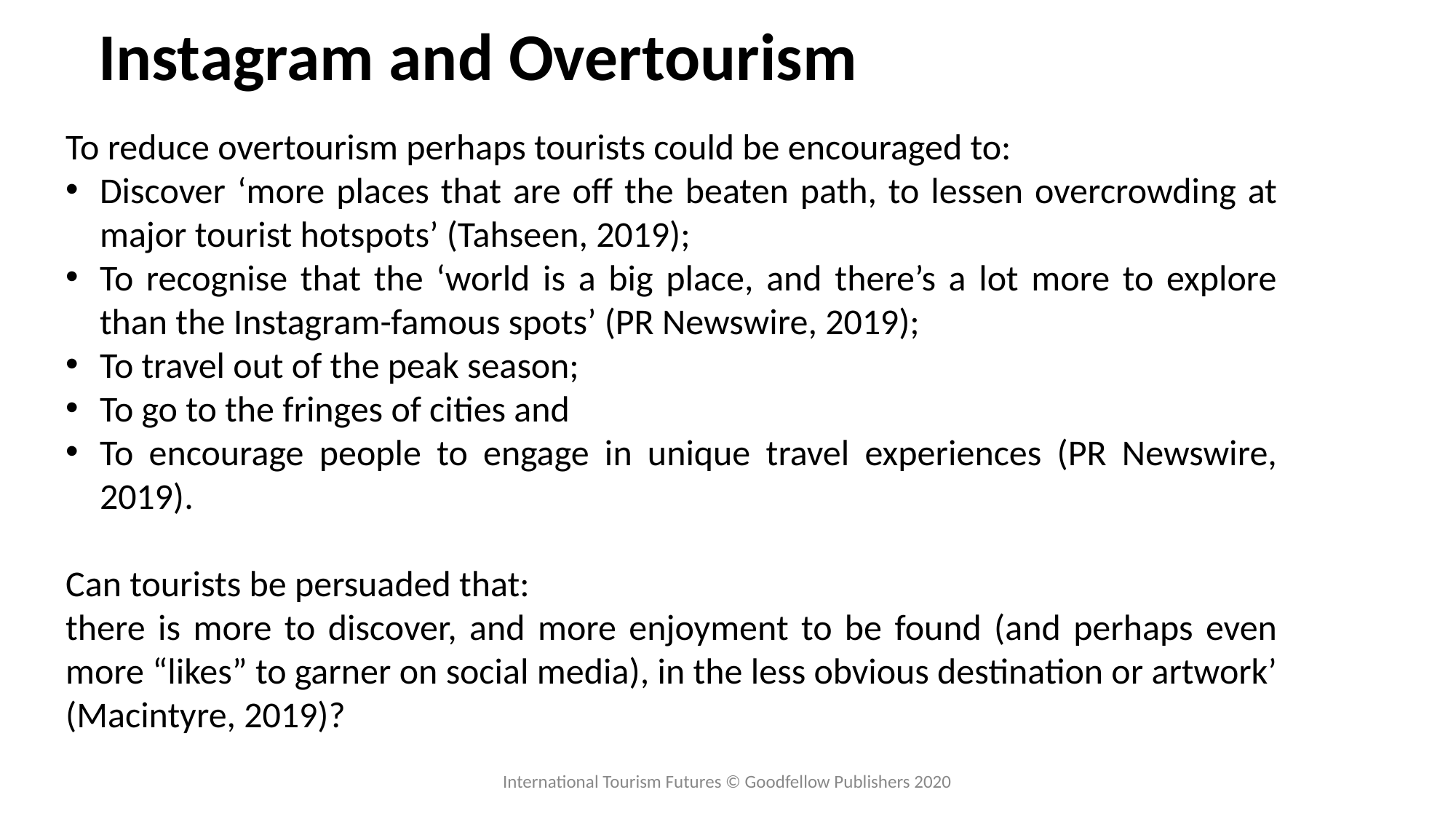

# Instagram and Overtourism

To reduce overtourism perhaps tourists could be encouraged to:
Discover ‘more places that are off the beaten path, to lessen overcrowding at major tourist hotspots’ (Tahseen, 2019);
To recognise that the ‘world is a big place, and there’s a lot more to explore than the Instagram-famous spots’ (PR Newswire, 2019);
To travel out of the peak season;
To go to the fringes of cities and
To encourage people to engage in unique travel experiences (PR Newswire, 2019).

Can tourists be persuaded that:
there is more to discover, and more enjoyment to be found (and perhaps even more “likes” to garner on social media), in the less obvious destination or artwork’ (Macintyre, 2019)?

International Tourism Futures © Goodfellow Publishers 2020